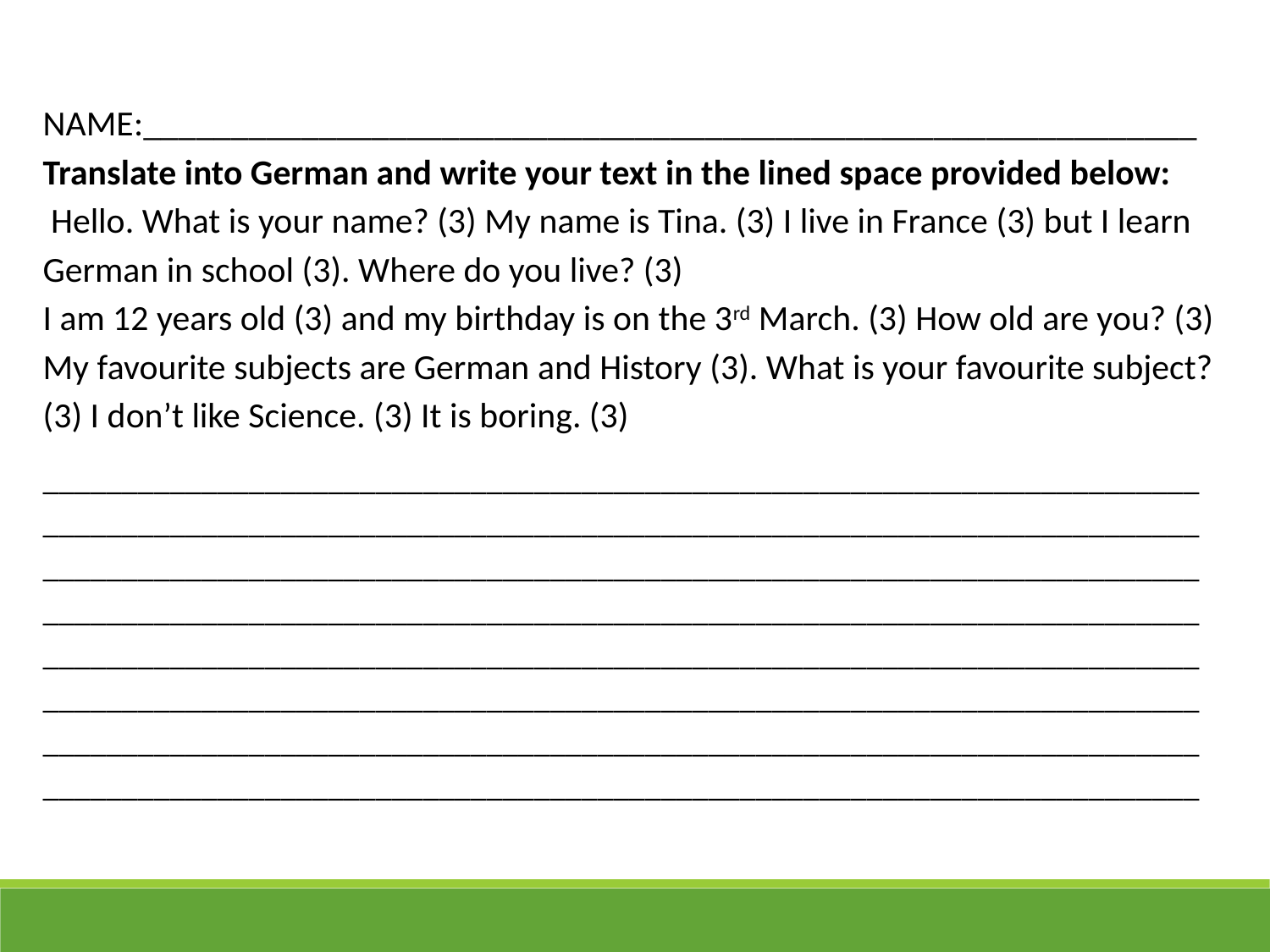

NAME:____________________________________________________________
Translate into German and write your text in the lined space provided below:
 Hello. What is your name? (3) My name is Tina. (3) I live in France (3) but I learn German in school (3). Where do you live? (3)
I am 12 years old (3) and my birthday is on the 3rd March. (3) How old are you? (3)
My favourite subjects are German and History (3). What is your favourite subject? (3) I don’t like Science. (3) It is boring. (3)
________________________________________________________________________________________________________________________________________________________________________________________________________________________________________________________________________________________________________________________________________________________________________________________________________________________________________________________________________________________________________________________________________________________________________________________________________